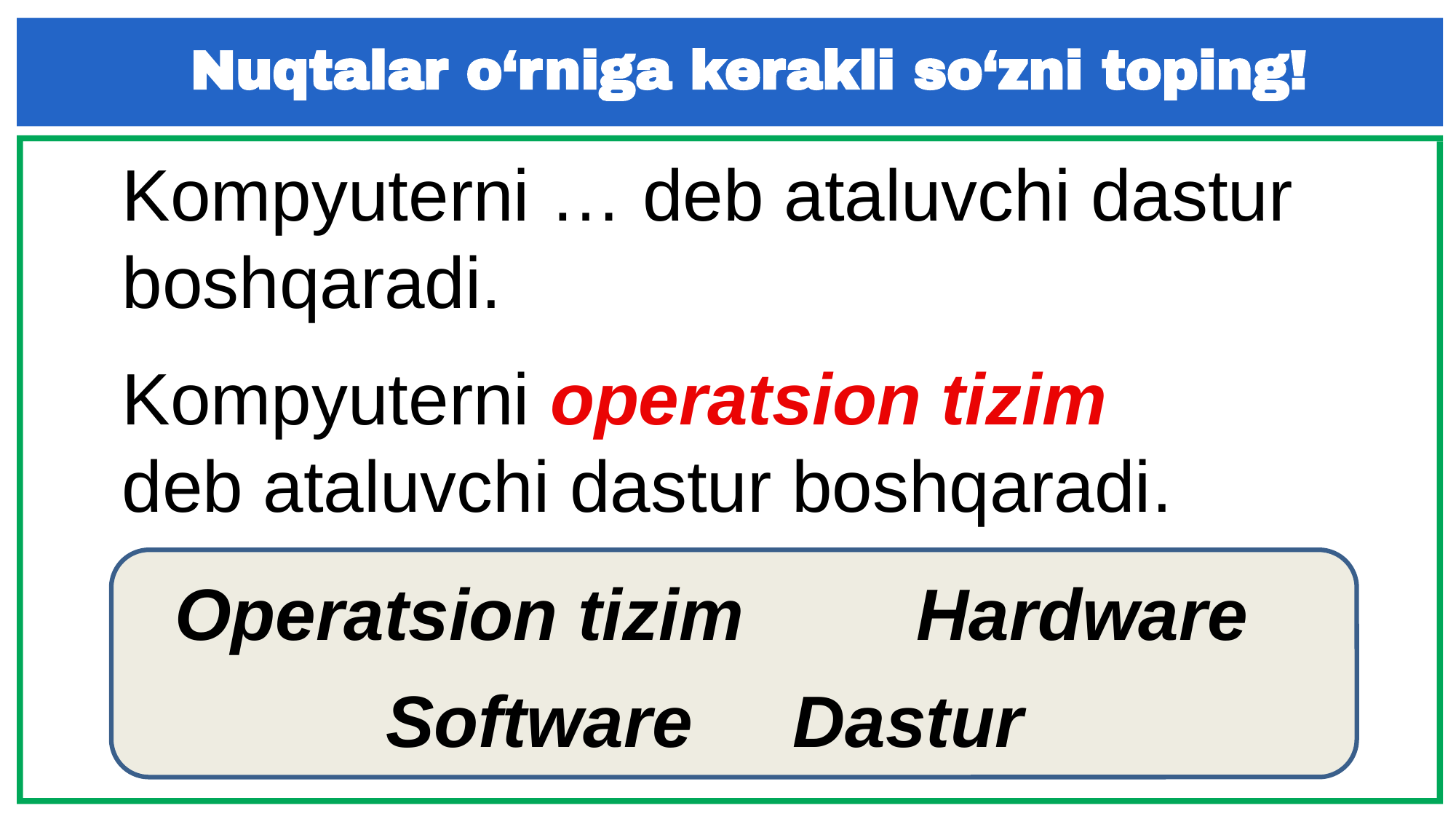

Nuqtalar o‘rniga kerakli so‘zni toping!
Kompyuterni … deb ataluvchi dastur boshqaradi.
Kompyuterni operatsion tizim
deb ataluvchi dastur boshqaradi.

Hardware
Operatsion tizim
Dastur
Software